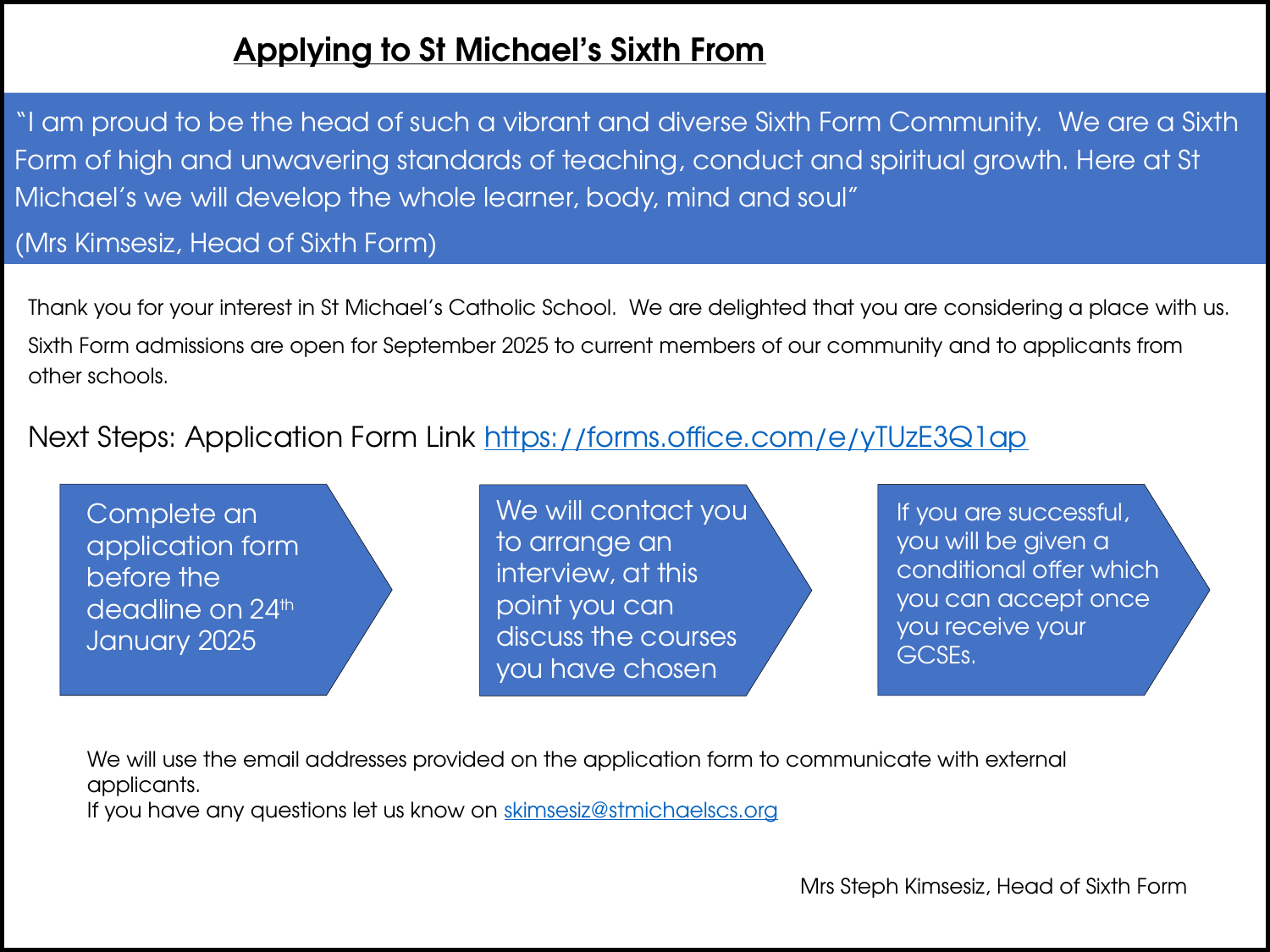

Applying to St Michael’s Sixth From
“I am proud to be the head of such a vibrant and diverse Sixth Form Community.  We are a Sixth Form of high and unwavering standards of teaching, conduct and spiritual growth. Here at St Michael’s we will develop the whole learner, body, mind and soul”
(Mrs Kimsesiz, Head of Sixth Form)
Thank you for your interest in St Michael’s Catholic School.  We are delighted that you are considering a place with us.
Sixth Form admissions are open for September 2025 to current members of our community and to applicants from other schools.
Next Steps: Application Form Link https://forms.office.com/e/yTUzE3Q1ap

We will contact you to arrange an interview, at this point you can discuss the courses you have chosen
Complete an application form before the deadline on 24th January 2025
If you are successful, you will be given a conditional offer which you can accept once you receive your GCSEs.
We will use the email addresses provided on the application form to communicate with external applicants.
If you have any questions let us know on skimsesiz@stmichaelscs.org

Mrs Steph Kimsesiz, Head of Sixth Form